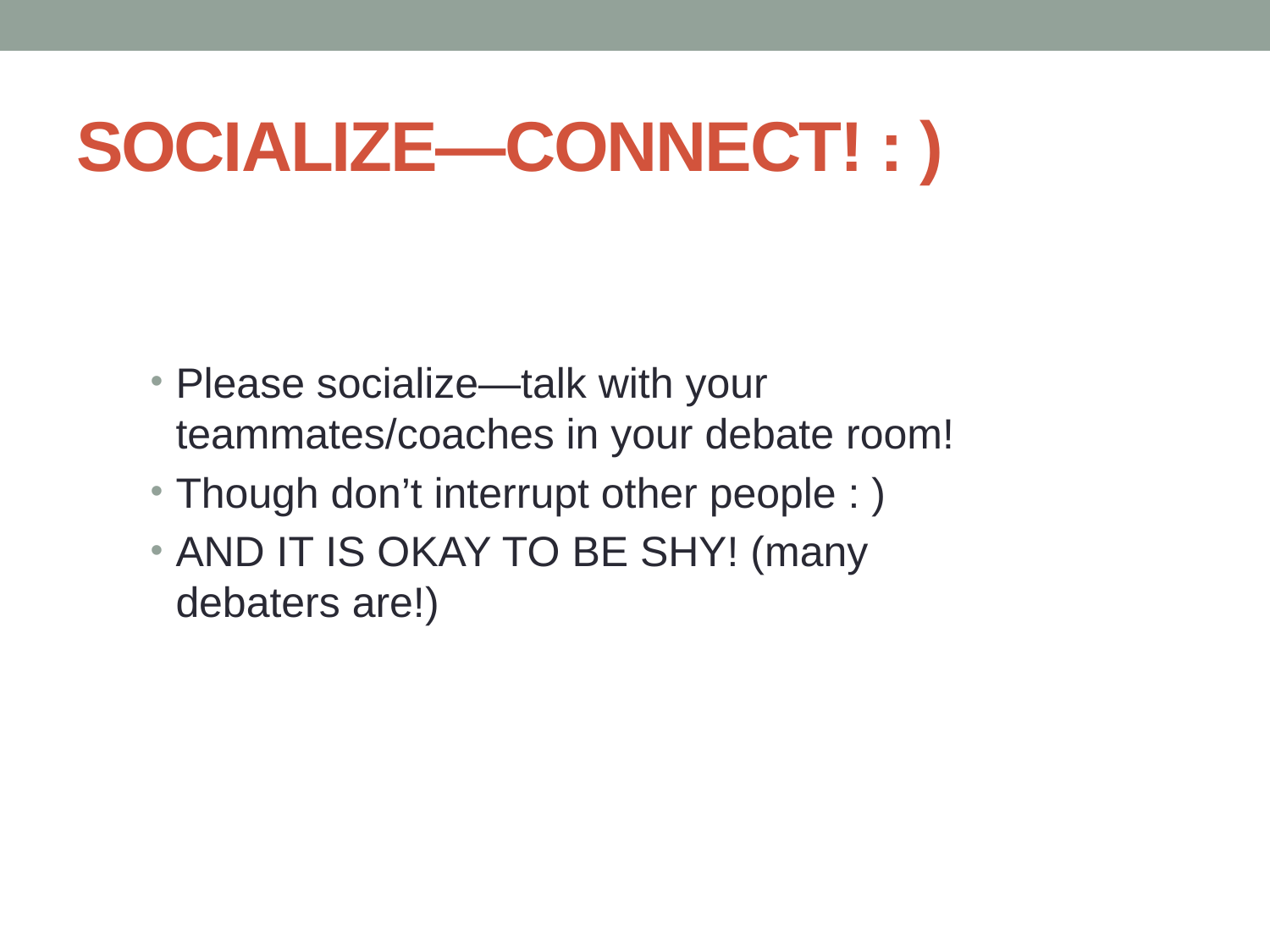

# SOCIALIZE—CONNECT! : )
Please socialize—talk with your teammates/coaches in your debate room!
Though don’t interrupt other people : )
AND IT IS OKAY TO BE SHY! (many debaters are!)